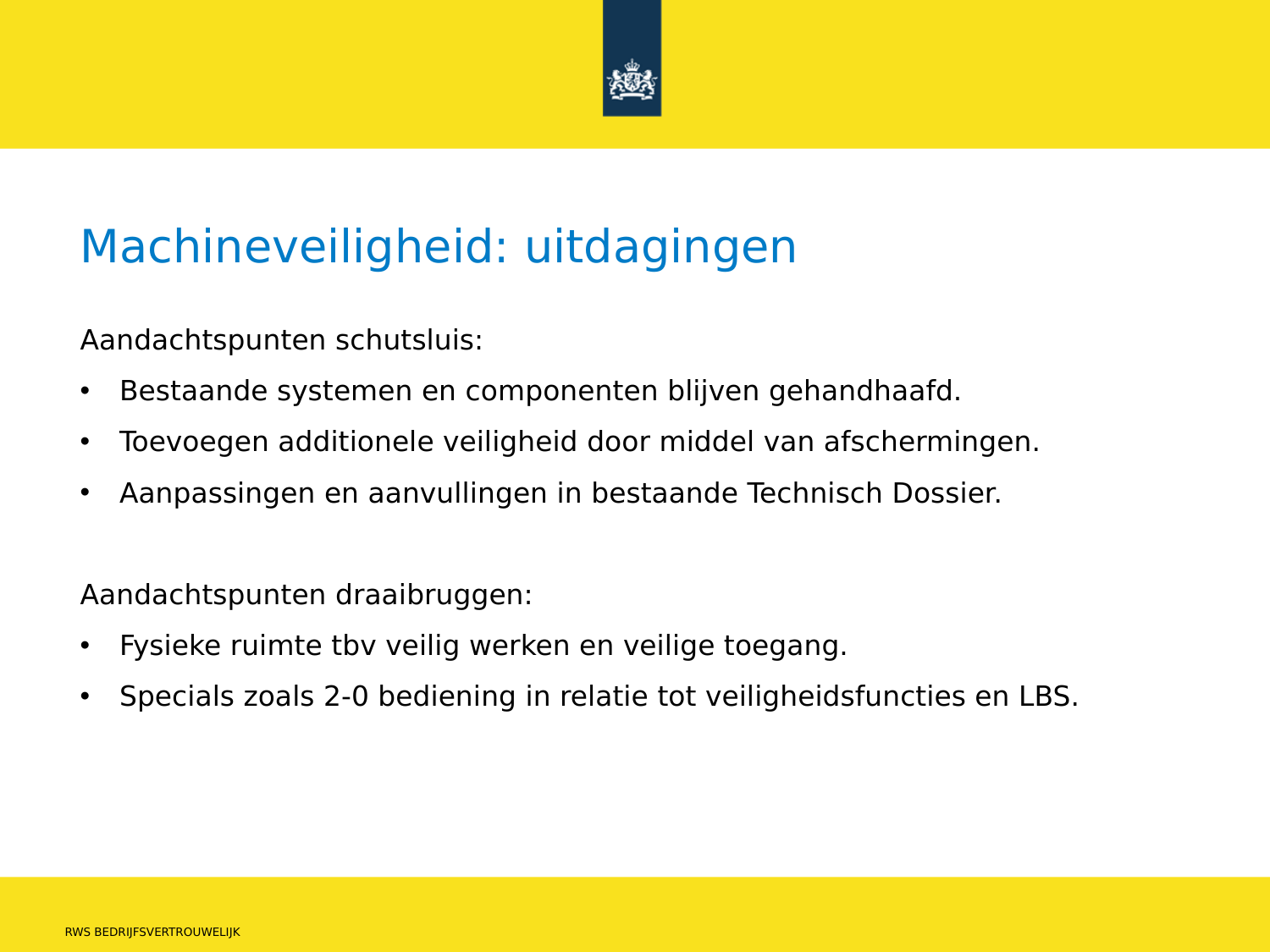

# Machineveiligheid: uitdagingen
Aandachtspunten schutsluis:
Bestaande systemen en componenten blijven gehandhaafd.
Toevoegen additionele veiligheid door middel van afschermingen.
Aanpassingen en aanvullingen in bestaande Technisch Dossier.

Aandachtspunten draaibruggen:
Fysieke ruimte tbv veilig werken en veilige toegang.
Specials zoals 2-0 bediening in relatie tot veiligheidsfuncties en LBS.